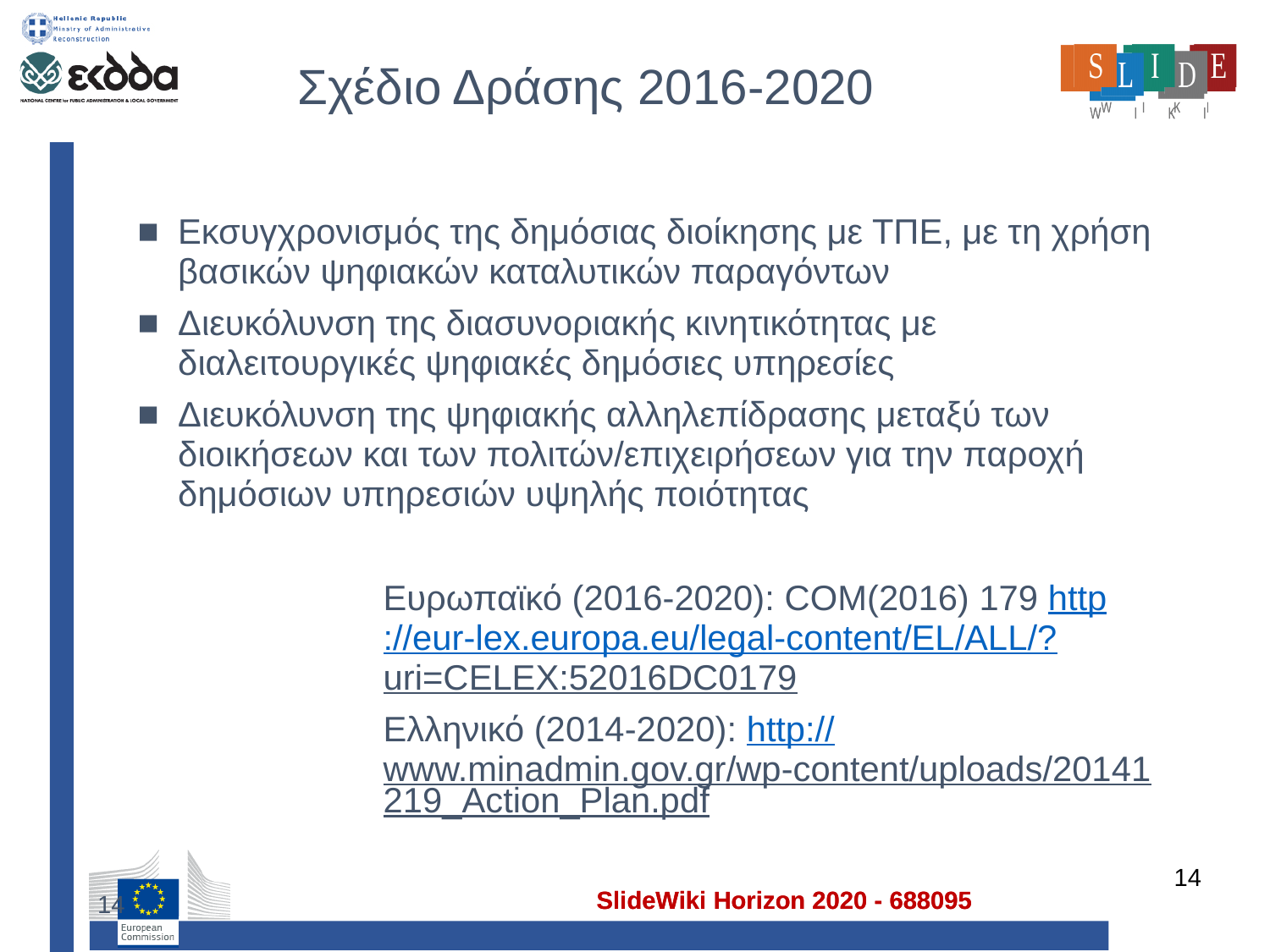

# Σχέδιο Δράσης 2016-2020
Εκσυγχρονισμός της δημόσιας διοίκησης με ΤΠΕ, με τη χρήση βασικών ψηφιακών καταλυτικών παραγόντων
Διευκόλυνση της διασυνοριακής κινητικότητας με διαλειτουργικές ψηφιακές δημόσιες υπηρεσίες
Διευκόλυνση της ψηφιακής αλληλεπίδρασης μεταξύ των διοικήσεων και των πολιτών/επιχειρήσεων για την παροχή δημόσιων υπηρεσιών υψηλής ποιότητας

Ευρωπαϊκό (2016-2020): COM(2016) 179 http://eur-lex.europa.eu/legal-content/EL/ALL/?uri=CELEX:52016DC0179
Ελληνικό (2014-2020): http://www.minadmin.gov.gr/wp-content/uploads/20141219_Action_Plan.pdf

14
14